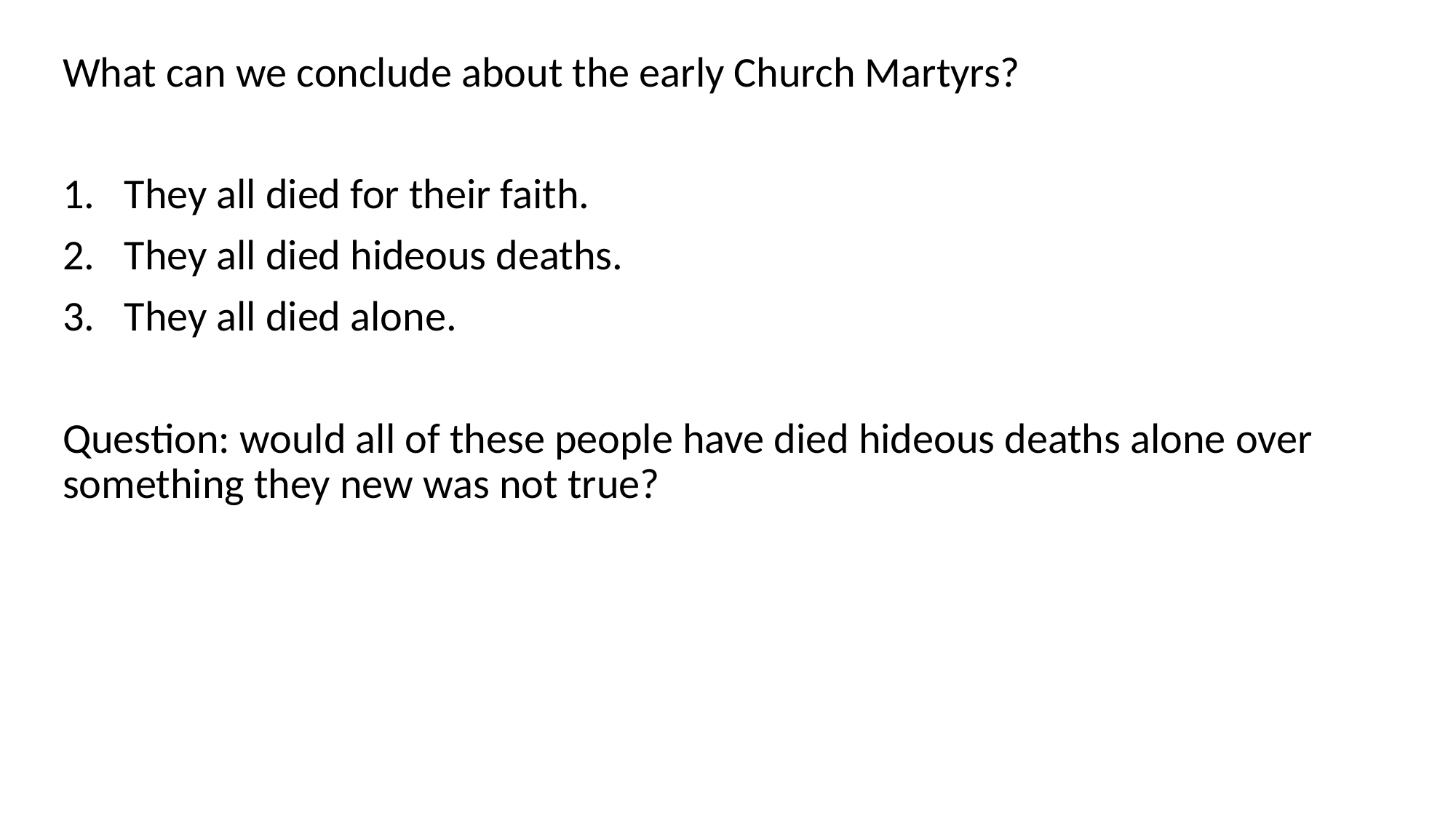

What can we conclude about the early Church Martyrs?

They all died for their faith.
They all died hideous deaths.
They all died alone.

Question: would all of these people have died hideous deaths alone over something they new was not true?